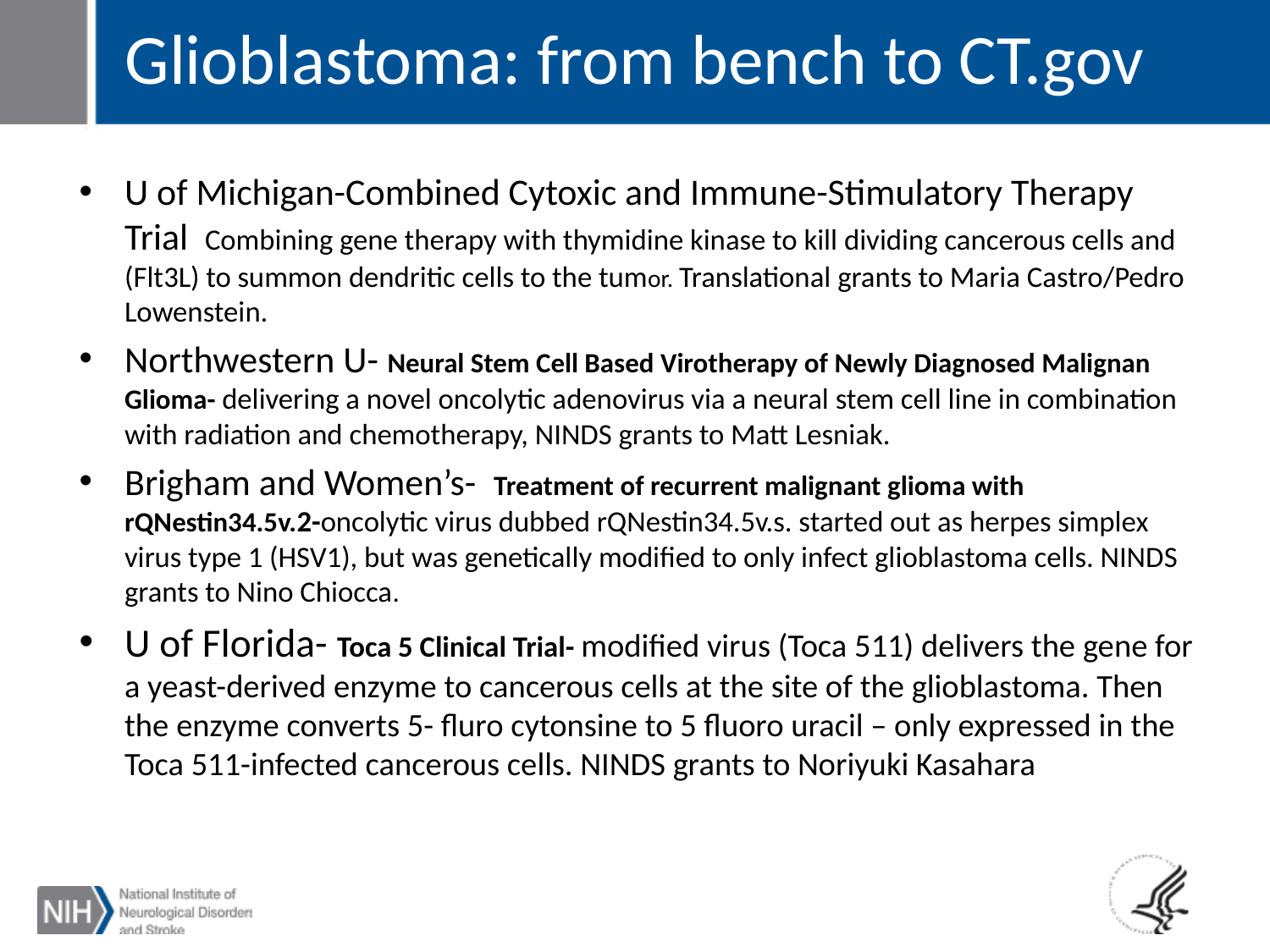

# Glioblastoma: from bench to CT.gov
U of Michigan-Combined Cytoxic and Immune-Stimulatory Therapy Trial  Combining gene therapy with thymidine kinase to kill dividing cancerous cells and (Flt3L) to summon dendritic cells to the tumor. Translational grants to Maria Castro/Pedro Lowenstein.
Northwestern U- Neural Stem Cell Based Virotherapy of Newly Diagnosed Malignan  Glioma- delivering a novel oncolytic adenovirus via a neural stem cell line in combination with radiation and chemotherapy, NINDS grants to Matt Lesniak.
Brigham and Women’s-  Treatment of recurrent malignant glioma with rQNestin34.5v.2-oncolytic virus dubbed rQNestin34.5v.s. started out as herpes simplex virus type 1 (HSV1), but was genetically modified to only infect glioblastoma cells. NINDS grants to Nino Chiocca.
U of Florida- Toca 5 Clinical Trial- modified virus (Toca 511) delivers the gene for a yeast-derived enzyme to cancerous cells at the site of the glioblastoma. Then the enzyme converts 5- fluro cytonsine to 5 fluoro uracil – only expressed in the Toca 511-infected cancerous cells. NINDS grants to Noriyuki Kasahara